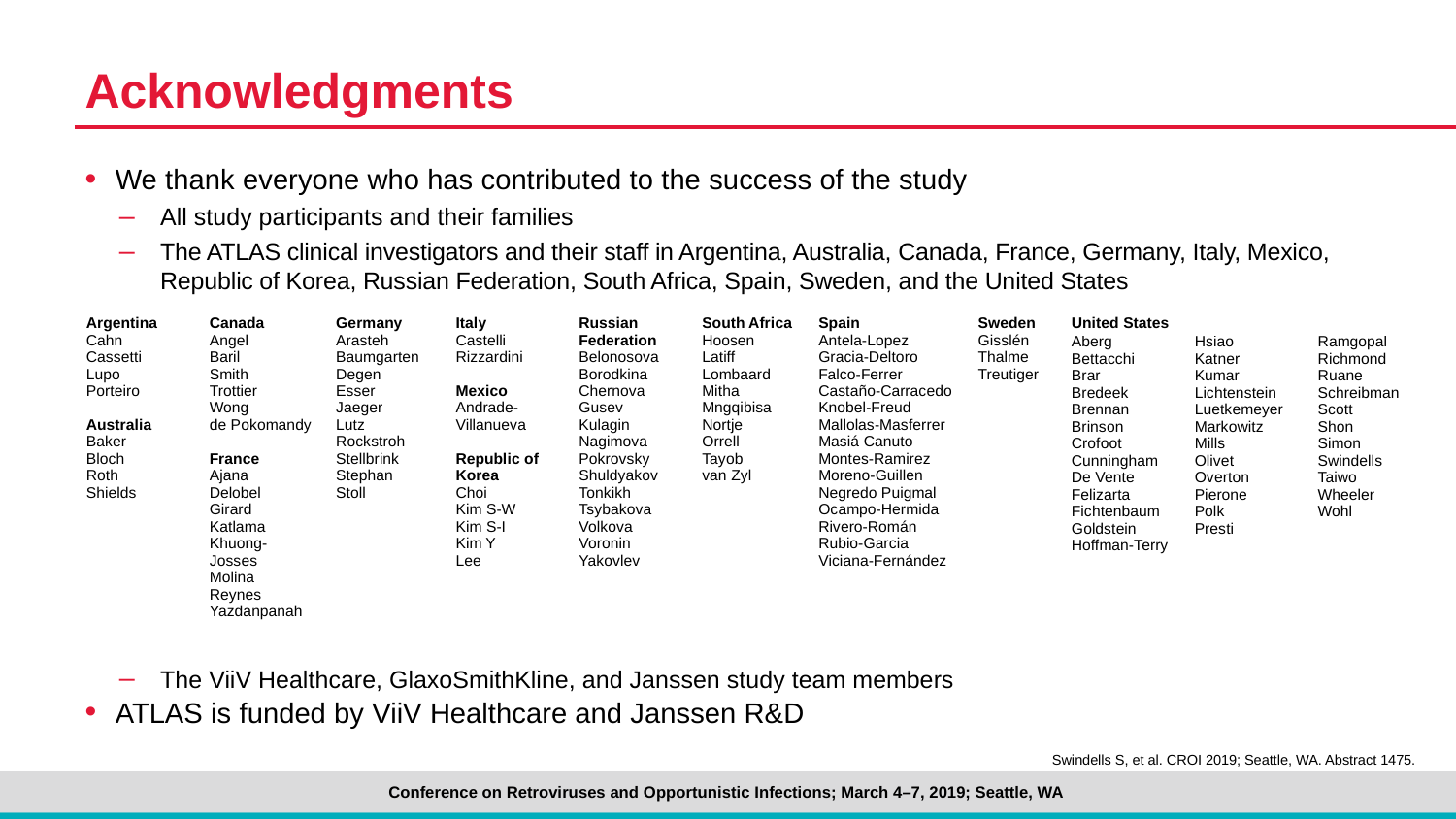

# Acknowledgments
We thank everyone who has contributed to the success of the study
All study participants and their families
The ATLAS clinical investigators and their staff in Argentina, Australia, Canada, France, Germany, Italy, Mexico, Republic of Korea, Russian Federation, South Africa, Spain, Sweden, and the United States
| Argentina Cahn Cassetti Lupo Porteiro Australia Baker Bloch Roth Shields | Canada Angel Baril Smith Trottier Wong de Pokomandy France Ajana Delobel Girard Katlama Khuong-Josses Molina Reynes Yazdanpanah | Germany Arasteh Baumgarten Degen Esser Jaeger Lutz Rockstroh Stellbrink Stephan Stoll | Italy Castelli Rizzardini Mexico Andrade-Villanueva Republic of Korea Choi Kim S-W Kim S-I Kim Y Lee | Russian Federation Belonosova Borodkina Chernova Gusev Kulagin Nagimova Pokrovsky Shuldyakov Tonkikh Tsybakova Volkova Voronin Yakovlev | South Africa Hoosen Latiff Lombaard Mitha Mngqibisa Nortje Orrell Tayob van Zyl | Spain Antela-Lopez Gracia-Deltoro Falco-Ferrer Castaño-Carracedo Knobel-Freud Mallolas-Masferrer Masiá Canuto Montes-Ramirez Moreno-Guillen Negredo Puigmal Ocampo-Hermida Rivero-Román Rubio-Garcia Viciana-Fernández | Sweden Gisslén Thalme Treutiger | United States |  |  |
| --- | --- | --- | --- | --- | --- | --- | --- | --- | --- | --- |
|  |  |  |  |  |  |  |  | Aberg Bettacchi Brar Bredeek Brennan Brinson Crofoot Cunningham De Vente Felizarta Fichtenbaum Goldstein Hoffman-Terry | Hsiao Katner Kumar Lichtenstein Luetkemeyer Markowitz Mills Olivet Overton Pierone Polk Presti | Ramgopal Richmond Ruane Schreibman Scott Shon Simon Swindells Taiwo Wheeler Wohl |
The ViiV Healthcare, GlaxoSmithKline, and Janssen study team members
ATLAS is funded by ViiV Healthcare and Janssen R&D

Swindells S, et al. CROI 2019; Seattle, WA. Abstract 1475.